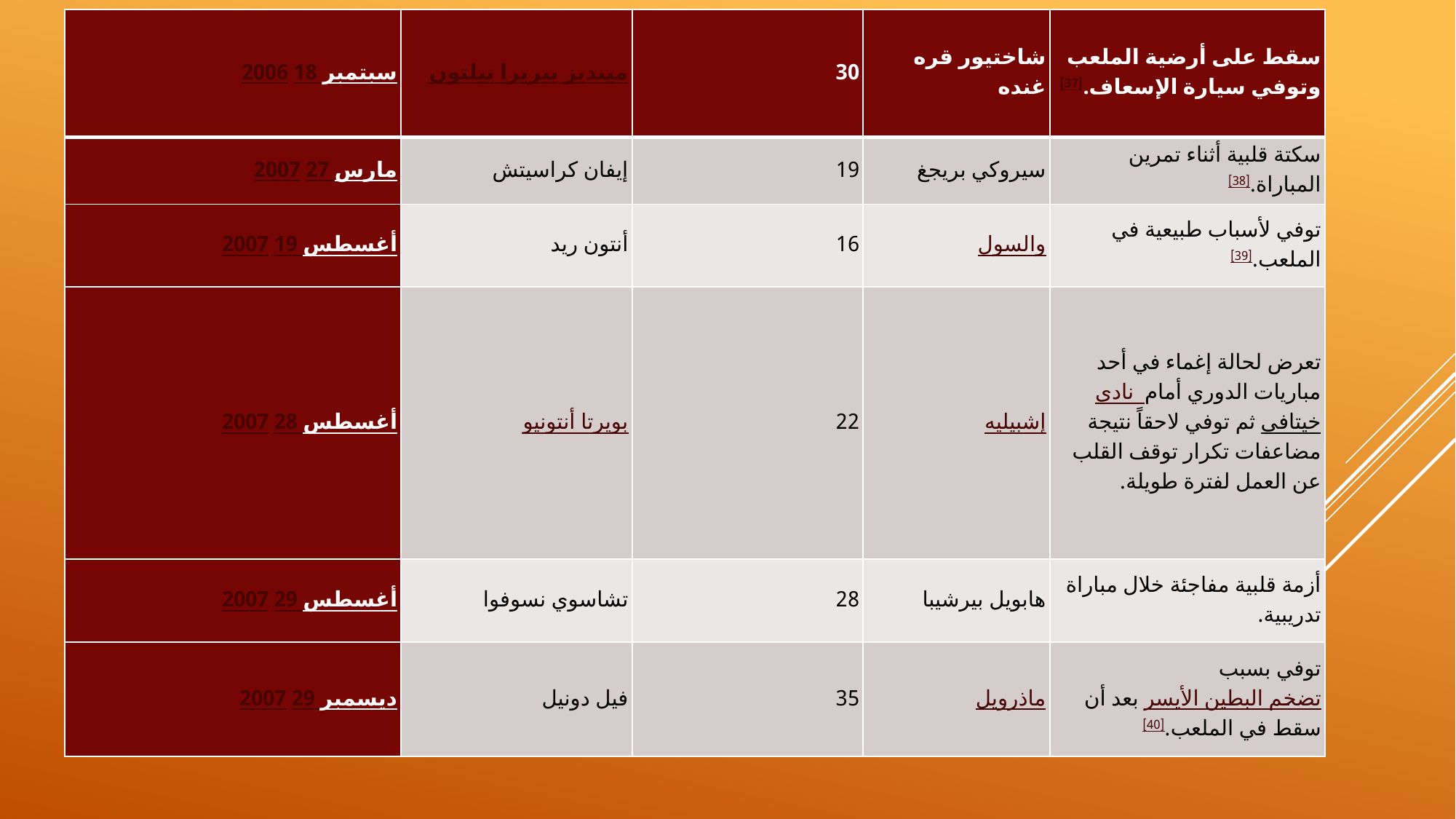

| 18 سبتمبر 2006 | نيلتون بيريرا مينديز | 30 | شاختيور قره غنده | سقط على أرضية الملعب وتوفي سيارة الإسعاف.[37] |
| --- | --- | --- | --- | --- |
| 27 مارس 2007 | إيفان كراسيتش | 19 | سيروكي بريجغ | سكتة قلبية أثناء تمرين المباراة.[38] |
| 19 أغسطس 2007 | أنتون ريد | 16 | والسول | توفي لأسباب طبيعية في الملعب.[39] |
| 28 أغسطس 2007 | أنتونيو بويرتا | 22 | إشبيليه | تعرض لحالة إغماء في أحد مباريات الدوري أمام نادي خيتافي ثم توفي لاحقاً نتيجة مضاعفات تكرار توقف القلب عن العمل لفترة طويلة. |
| 29 أغسطس 2007 | تشاسوي نسوفوا | 28 | هابويل بيرشيبا | أزمة قلبية مفاجئة خلال مباراة تدريبية. |
| 29 ديسمبر 2007 | فيل دونيل | 35 | ماذرويل | توفي بسبب تضخم البطين الأيسر بعد أن سقط في الملعب.[40] |
#